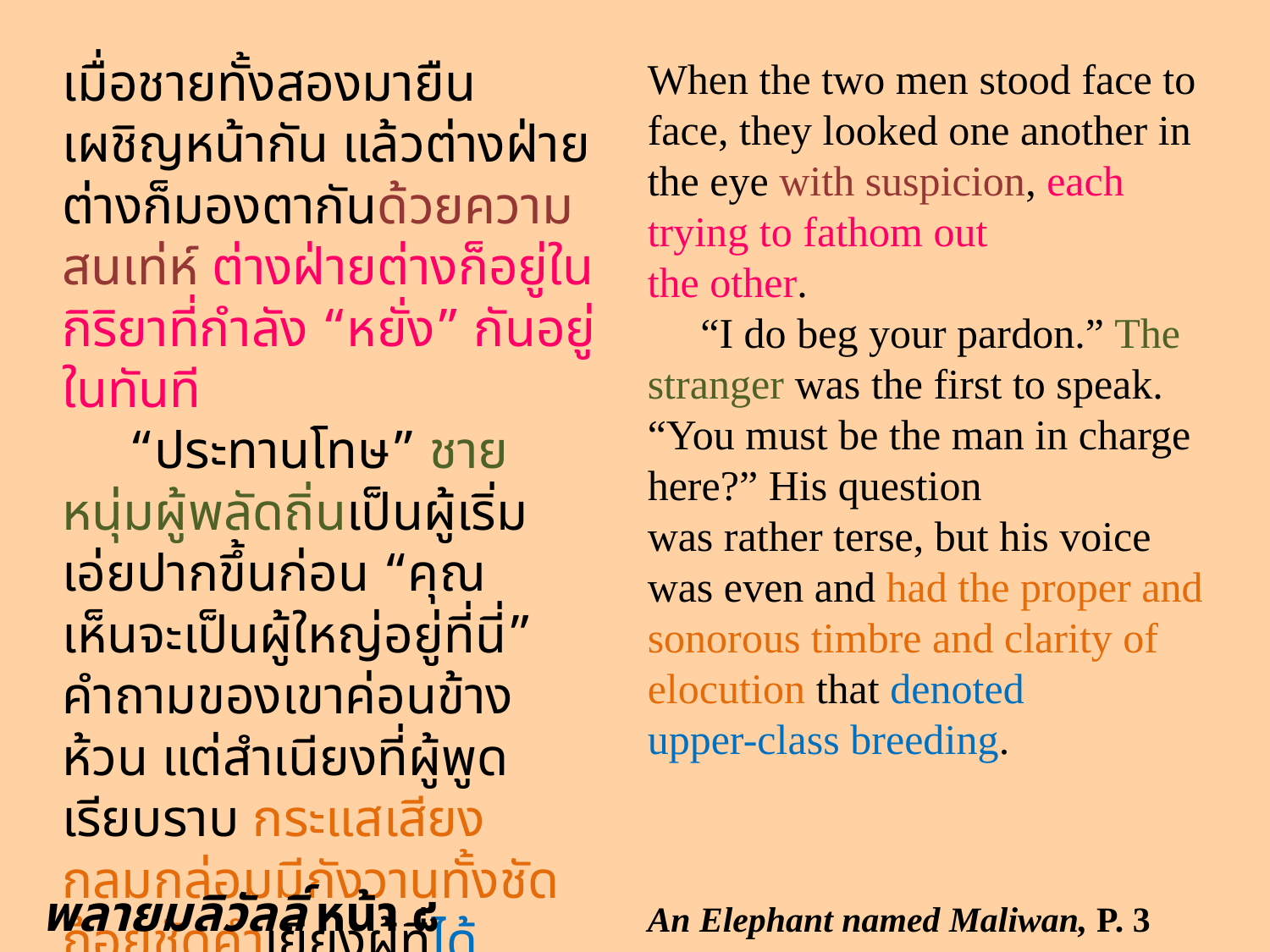

เมื่อชายทั้งสองมายืนเผชิญหน้ากัน แล้วต่างฝ่ายต่างก็มองตากันด้วยความสนเท่ห์ ต่างฝ่ายต่างก็อยู่ในกิริยาที่กำลัง “หยั่ง” กันอยู่ในทันที
     “ประทานโทษ” ชายหนุ่มผู้พลัดถิ่นเป็นผู้เริ่มเอ่ยปากขึ้นก่อน “คุณเห็นจะเป็นผู้ใหญ่อยู่ที่นี่” คำถามของเขาค่อนข้างห้วน แต่สำเนียงที่ผู้พูดเรียบราบ กระแสเสียงกลมกล่อมมีกังวานทั้งชัดถ้อยชัดคำเยี่ยงผู้ที่ได้สมาคมอยู่ในสำนักสูง
When the two men stood face to face, they looked one another in the eye with suspicion, each trying to fathom out
the other.
     “I do beg your pardon.” The stranger was the first to speak.    “You must be the man in charge here?” His question
was rather terse, but his voice was even and had the proper and sonorous timbre and clarity of elocution that denoted
upper-class breeding.
พลายมลิวัลลิ์ หน้า ๘
An Elephant named Maliwan, P. 3